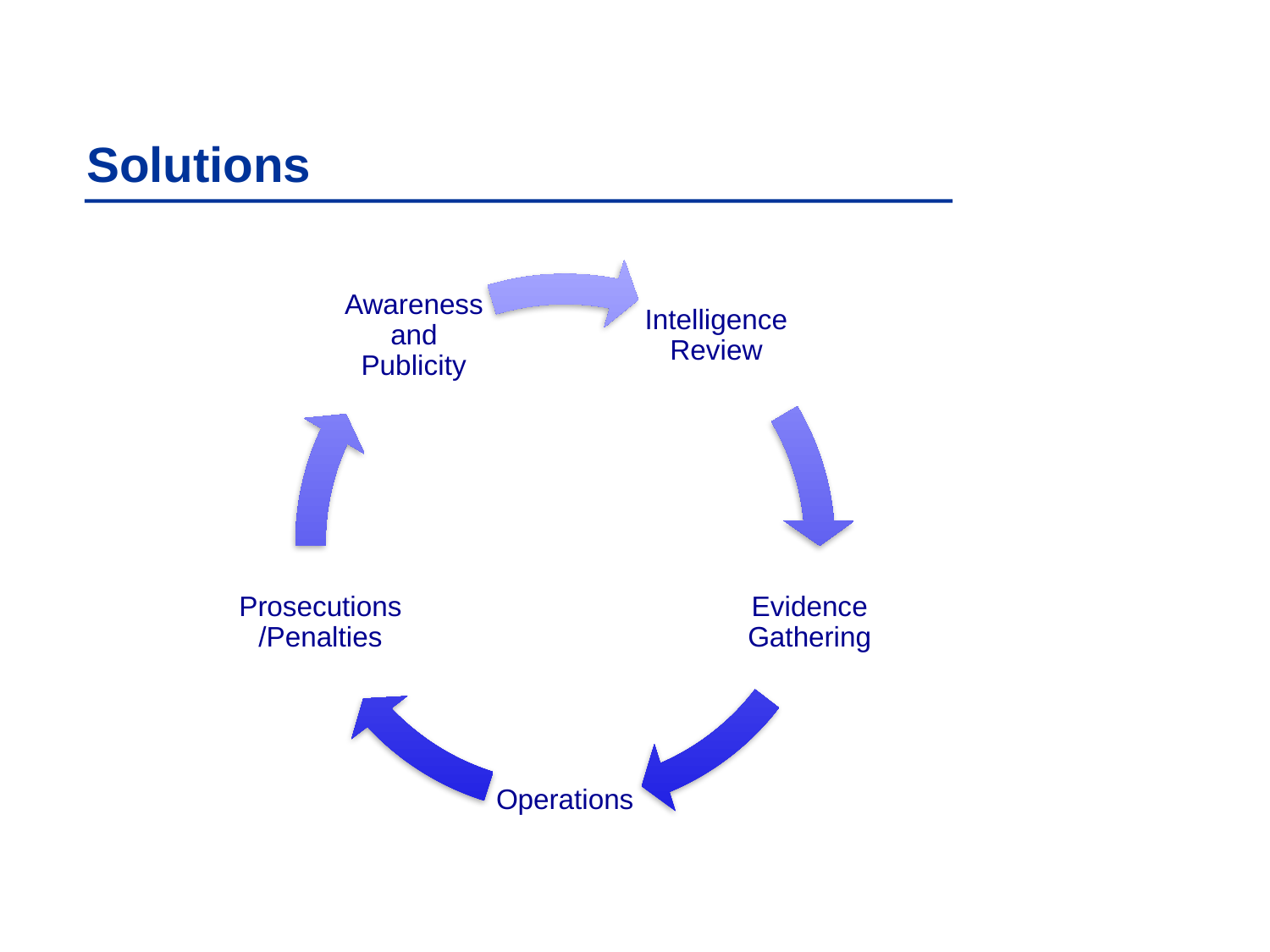

Solutions
Intelligence Review
Evidence Gathering
Operations
Prosecutions/Penalties
Awareness and Publicity